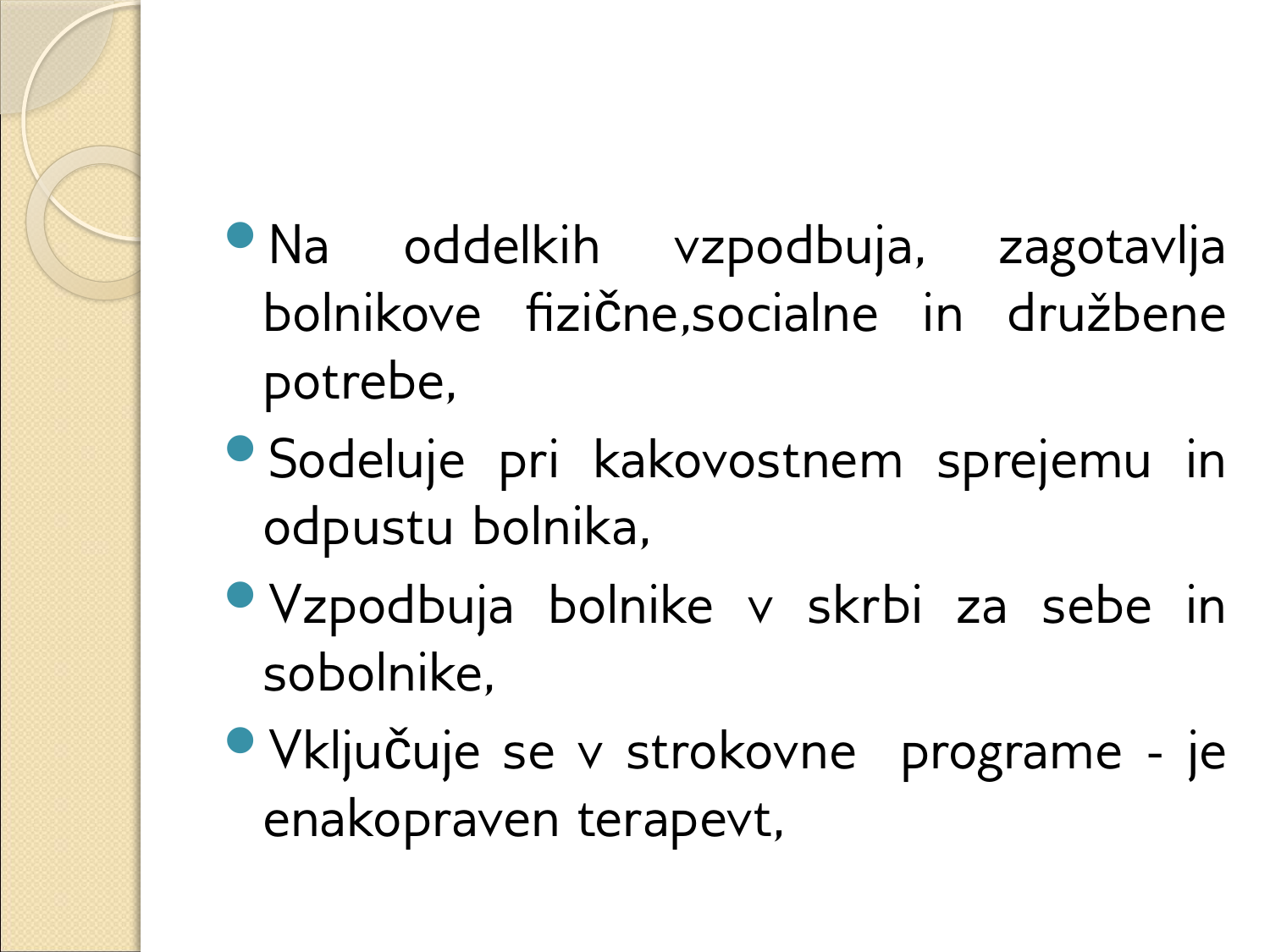

#
Na oddelkih vzpodbuja, zagotavlja bolnikove fizične,socialne in družbene potrebe,
Sodeluje pri kakovostnem sprejemu in odpustu bolnika,
Vzpodbuja bolnike v skrbi za sebe in sobolnike,
Vključuje se v strokovne  programe - je enakopraven terapevt,